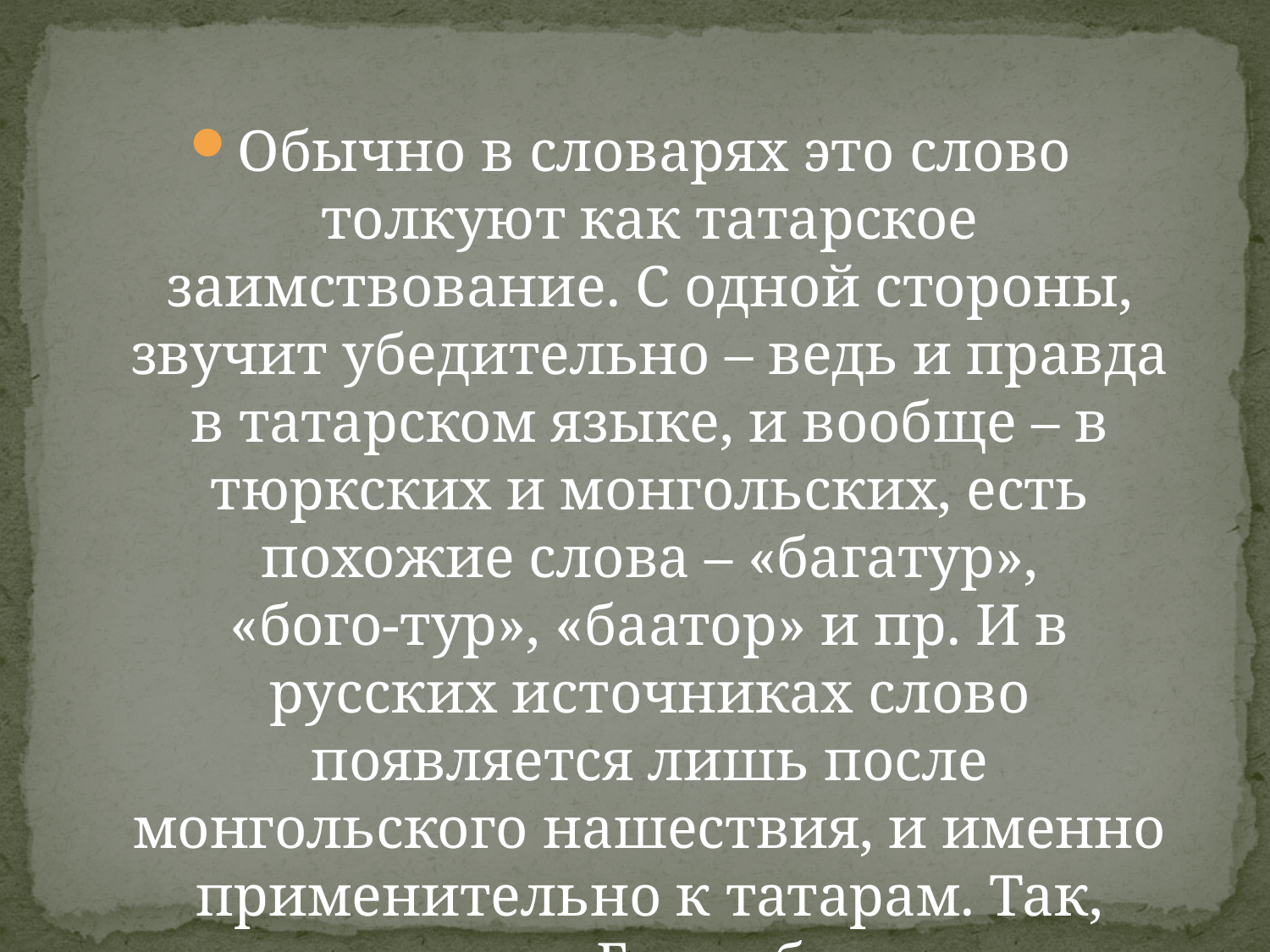

Обычно в словарях это слово толкуют как татарское заимствование. С одной стороны, звучит убедительно – ведь и правда в татарском языке, и вообще – в тюркских и монгольских, есть похожие слова – «багатур», «бого‑тур», «баатор» и пр. И в русских источниках слово появляется лишь после монгольского нашествия, и именно применительно к татарам. Так, упоминают Бедяя‑богатыря, полководца Батыя